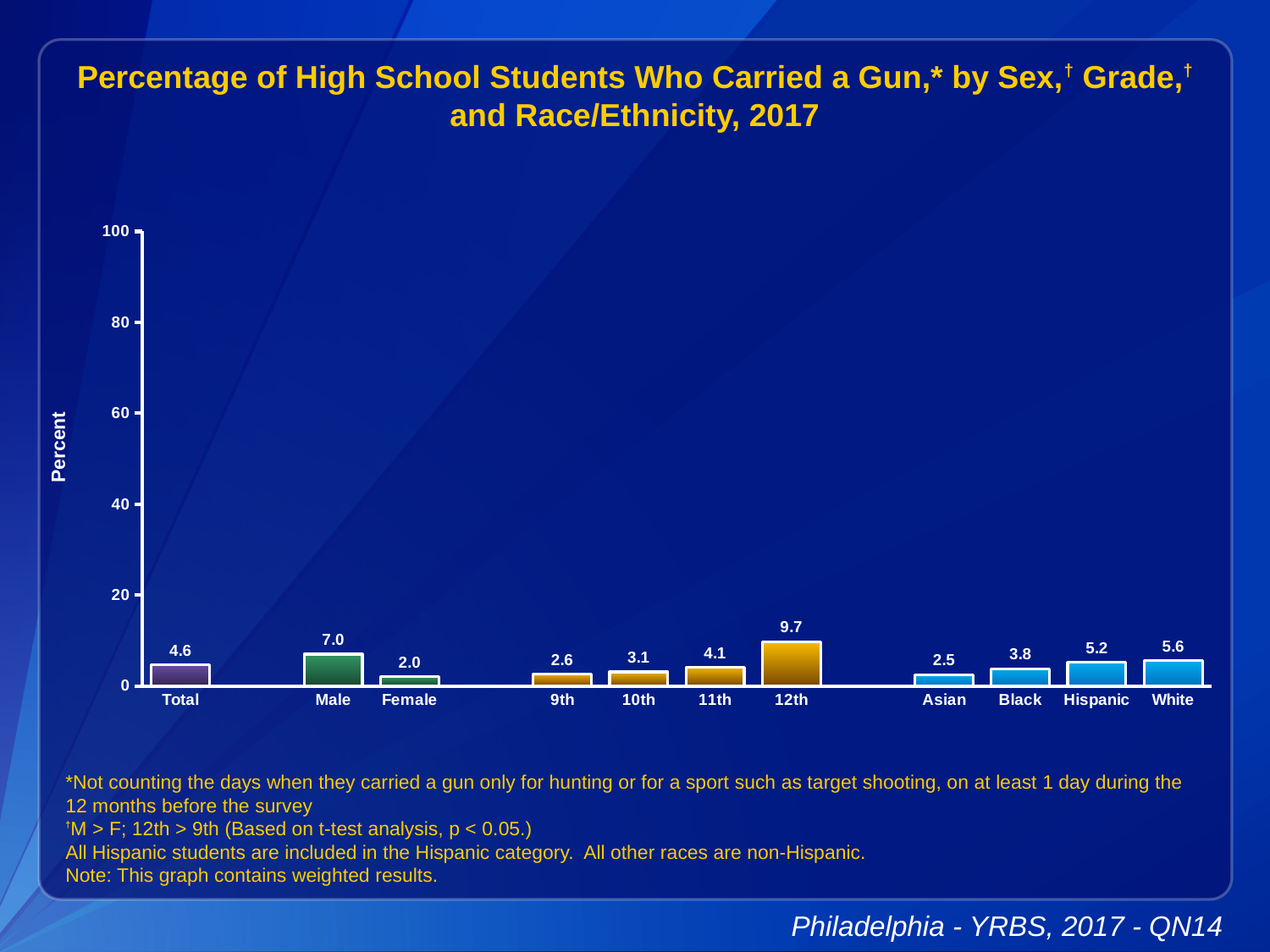

Percentage of High School Students Who Carried a Gun,* by Sex,† Grade,† and Race/Ethnicity, 2017

### Chart

| Category | Series 1 |
|---|---|
| Total | 4.6 |
|  | None |
| Male | 7.0 |
| Female | 2.0 |
|  | None |
| 9th | 2.6 |
| 10th | 3.1 |
| 11th | 4.1 |
| 12th | 9.7 |
|  | None |
| Asian | 2.5 |
| Black | 3.8 |
| Hispanic | 5.2 |
| White | 5.6 |
*Not counting the days when they carried a gun only for hunting or for a sport such as target shooting, on at least 1 day during the 12 months before the survey
†M > F; 12th > 9th (Based on t-test analysis, p < 0.05.)
All Hispanic students are included in the Hispanic category.  All other races are non-Hispanic.
Note: This graph contains weighted results.
Philadelphia - YRBS, 2017 - QN14